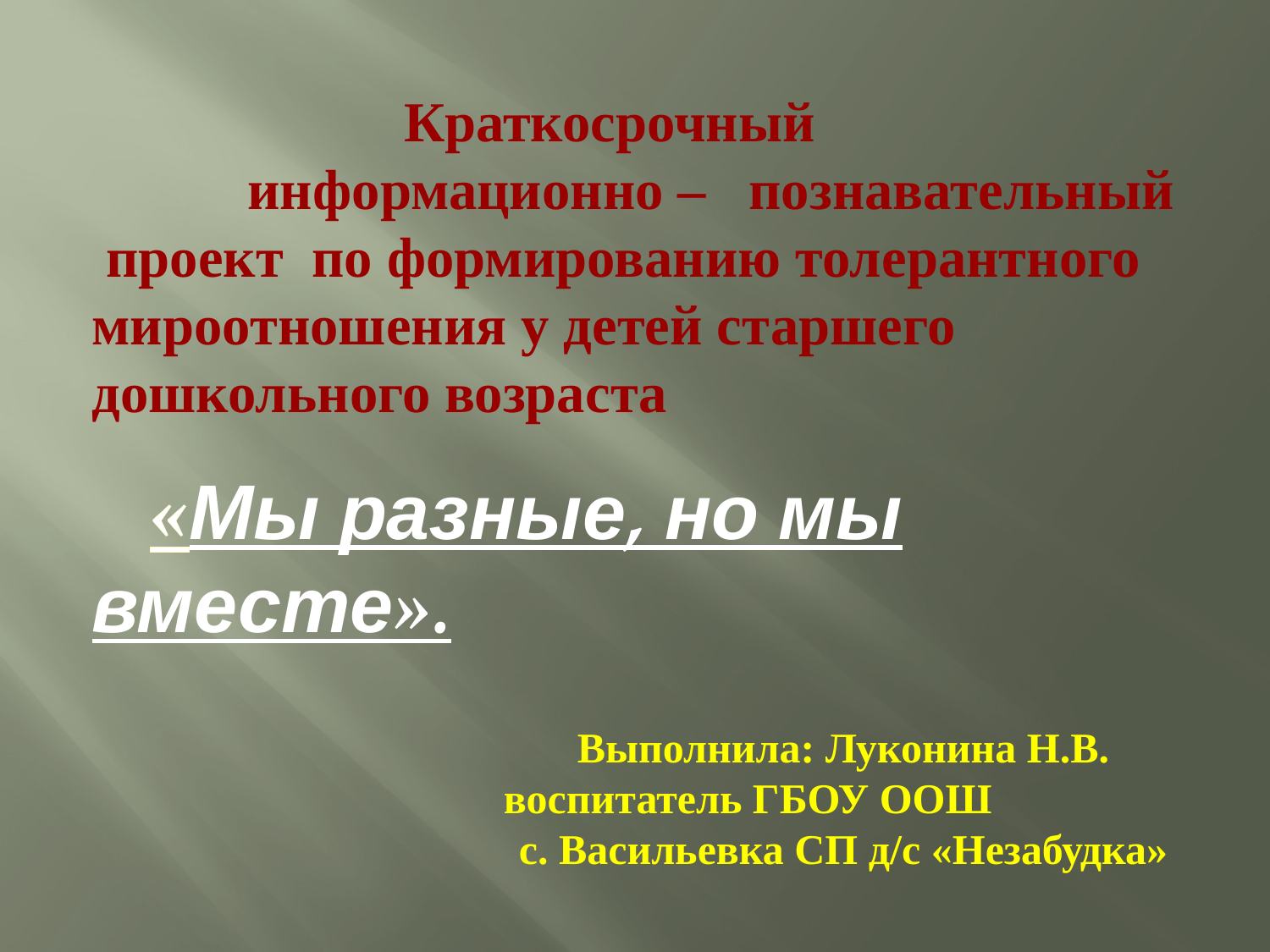

Краткосрочный                                     информационно –   познавательный  проект  по формированию толерантного мироотношения у детей старшего    дошкольного возраста

   «Мы разные, но мы вместе».
Выполнила: Луконина Н.В.
воспитатель ГБОУ ООШ                   с. Васильевка СП д/с «Незабудка»